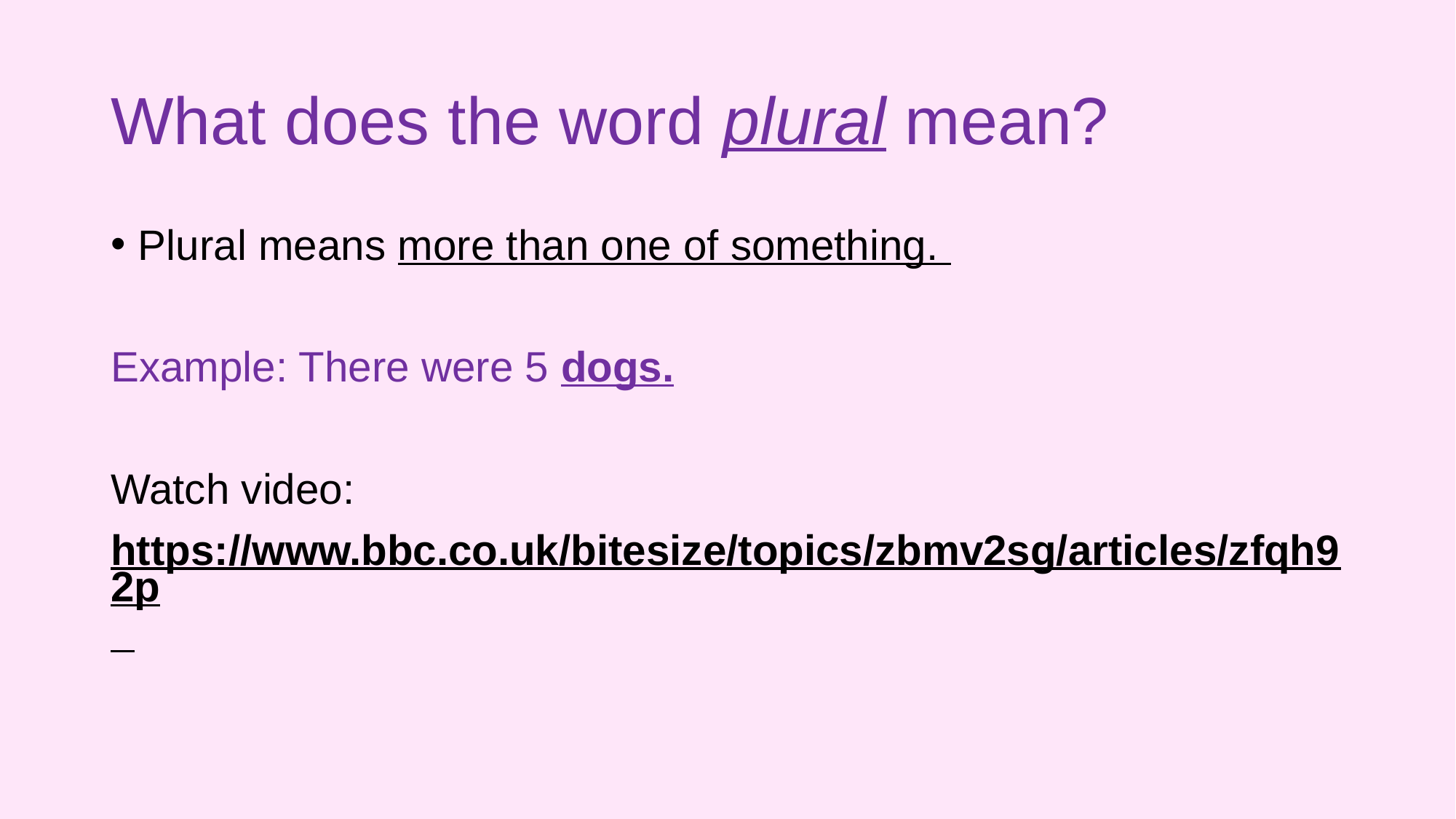

# What does the word plural mean?
Plural means more than one of something.

Example: There were 5 dogs.

Watch video:
https://www.bbc.co.uk/bitesize/topics/zbmv2sg/articles/zfqh92p